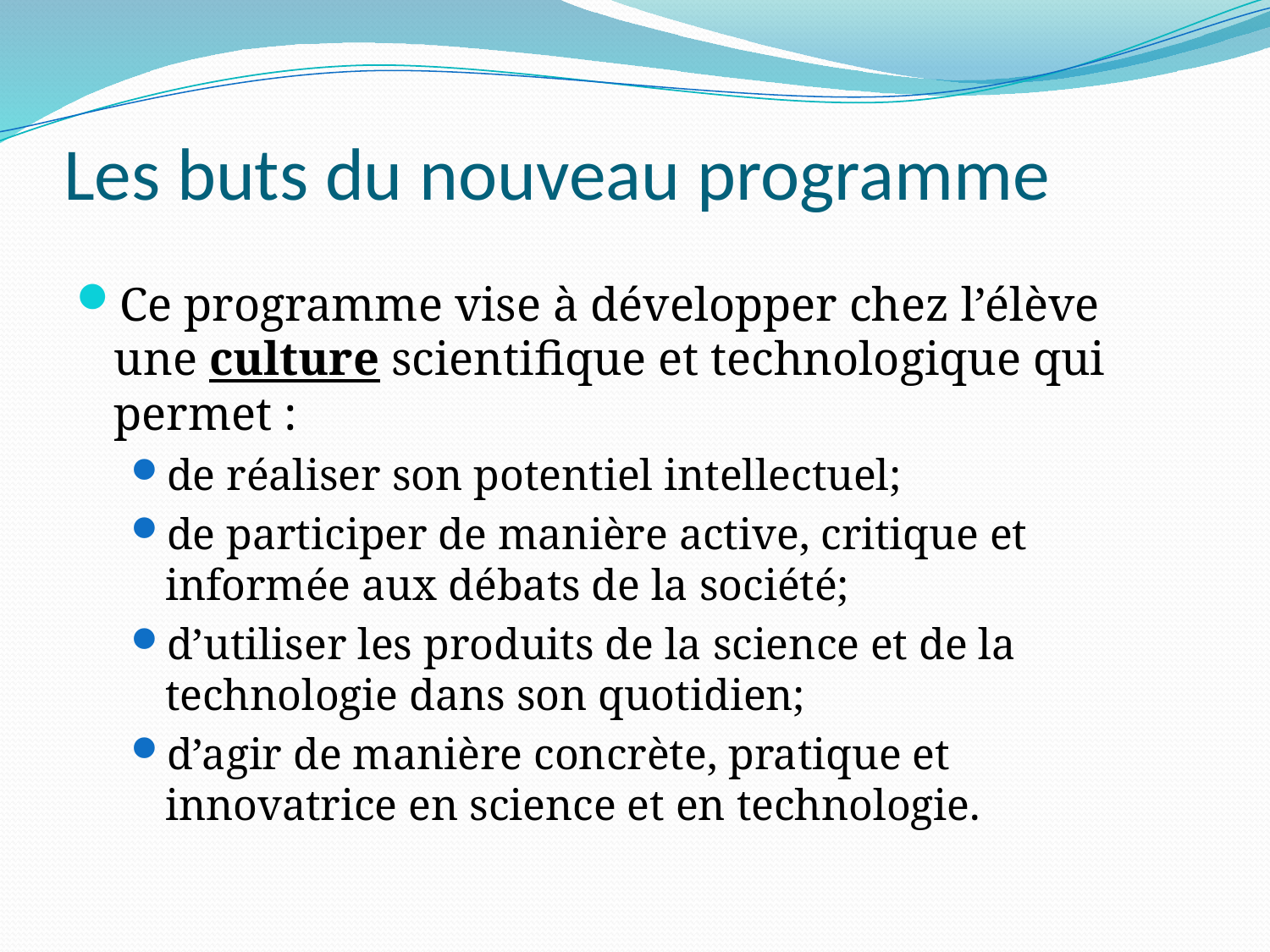

# Les buts du nouveau programme
Ce programme vise à développer chez l’élève une culture scientifique et technologique qui permet :
de réaliser son potentiel intellectuel;
de participer de manière active, critique et informée aux débats de la société;
d’utiliser les produits de la science et de la technologie dans son quotidien;
d’agir de manière concrète, pratique et innovatrice en science et en technologie.